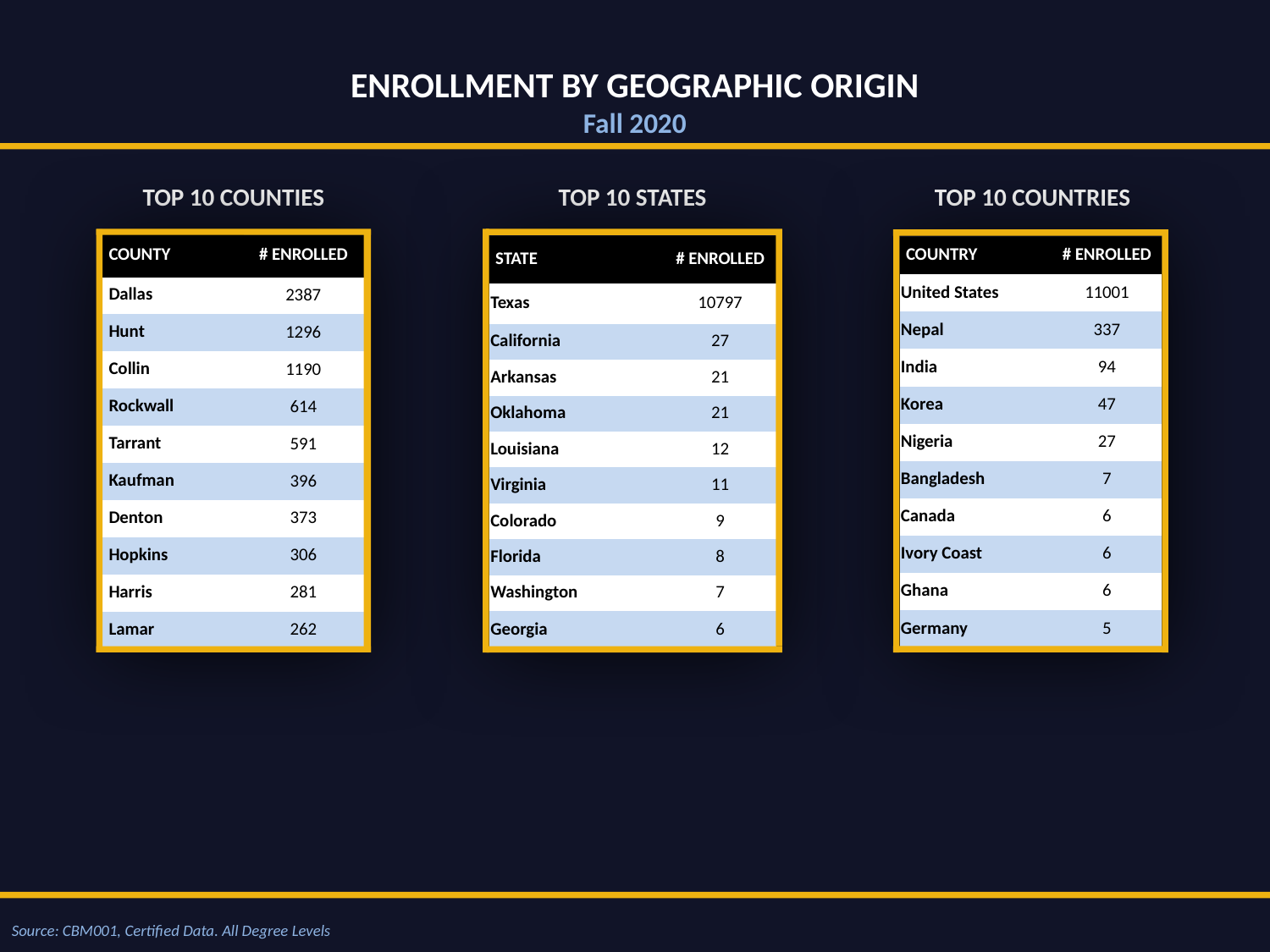

Enrollment BY geographic origin
Fall 2020

Top 10 Countries
Top 10 States
Top 10 Counties

| County | # Enrolled |
| --- | --- |
| Dallas | 2387 |
| Hunt | 1296 |
| Collin | 1190 |
| Rockwall | 614 |
| Tarrant | 591 |
| Kaufman | 396 |
| Denton | 373 |
| Hopkins | 306 |
| Harris | 281 |
| Lamar | 262 |
| State | # Enrolled |
| --- | --- |
| Texas | 10797 |
| California | 27 |
| Arkansas | 21 |
| Oklahoma | 21 |
| Louisiana | 12 |
| Virginia | 11 |
| Colorado | 9 |
| Florida | 8 |
| Washington | 7 |
| Georgia | 6 |
| Country | # Enrolled |
| --- | --- |
| United States | 11001 |
| Nepal | 337 |
| India | 94 |
| Korea | 47 |
| Nigeria | 27 |
| Bangladesh | 7 |
| Canada | 6 |
| Ivory Coast | 6 |
| Ghana | 6 |
| Germany | 5 |

Source: CBM001, Certified Data. All Degree Levels